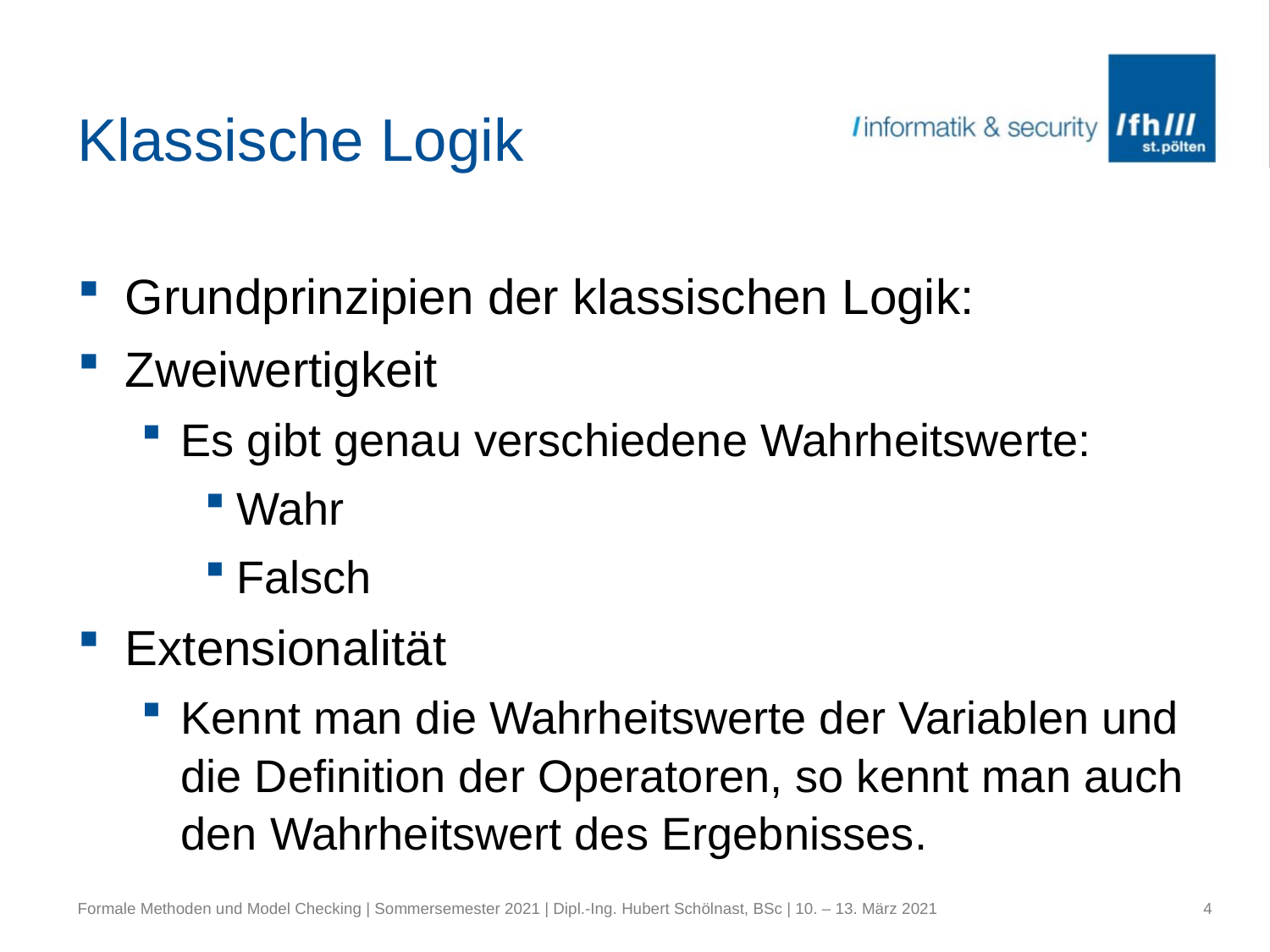

# Klassische Logik
Grundprinzipien der klassischen Logik:
Zweiwertigkeit
Es gibt genau verschiedene Wahrheitswerte:
Wahr
Falsch
Extensionalität
Kennt man die Wahrheitswerte der Variablen und die Definition der Operatoren, so kennt man auch den Wahrheitswert des Ergebnisses.
Formale Methoden und Model Checking | Sommersemester 2021 | Dipl.-Ing. Hubert Schölnast, BSc | 10. – 13. März 2021
4